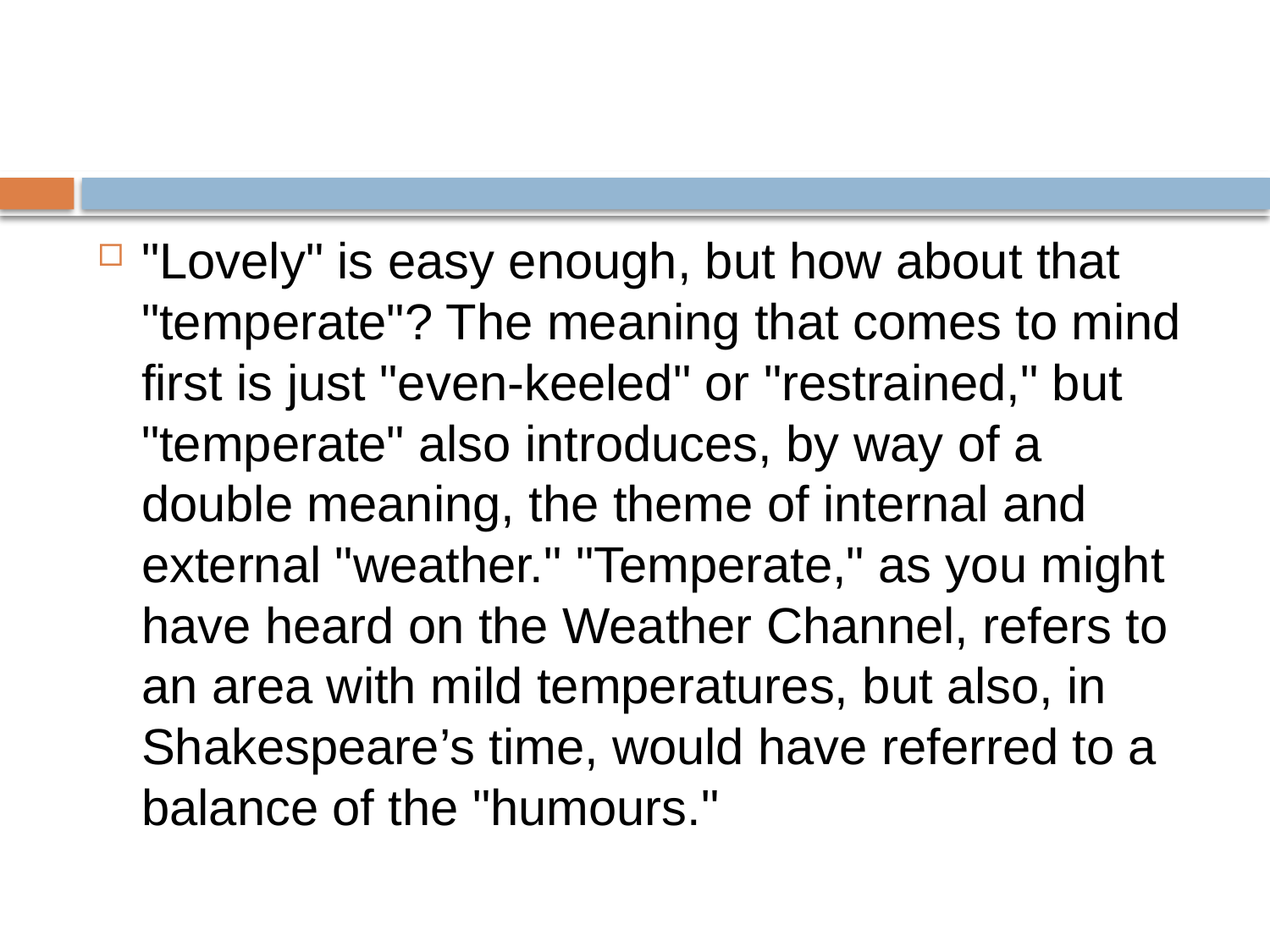

"Lovely" is easy enough, but how about that "temperate"? The meaning that comes to mind first is just "even-keeled" or "restrained," but "temperate" also introduces, by way of a double meaning, the theme of internal and external "weather." "Temperate," as you might have heard on the Weather Channel, refers to an area with mild temperatures, but also, in Shakespeare’s time, would have referred to a balance of the "humours."